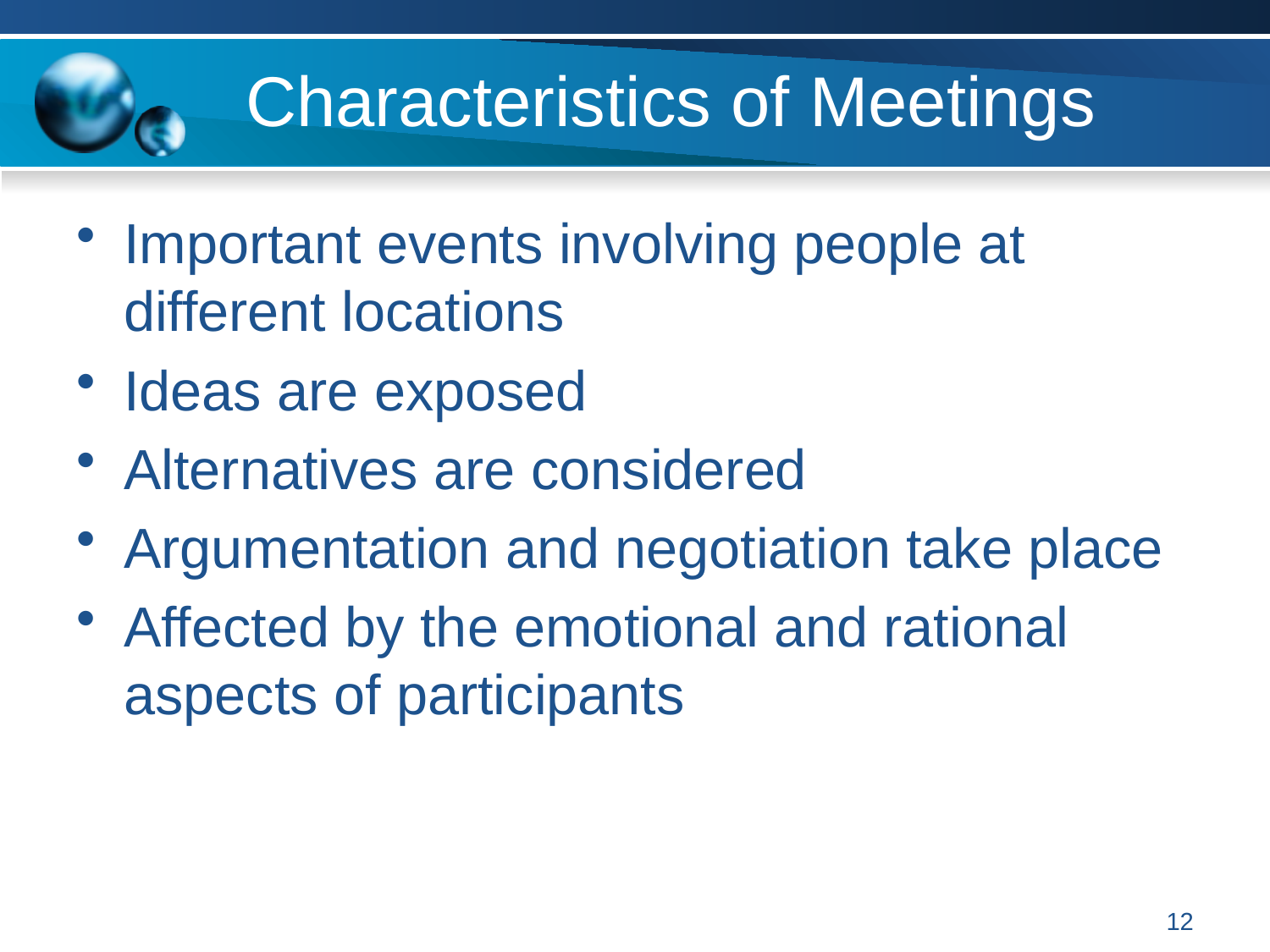

# Characteristics of Meetings
Important events involving people at different locations
Ideas are exposed
Alternatives are considered
Argumentation and negotiation take place
Affected by the emotional and rational aspects of participants

12